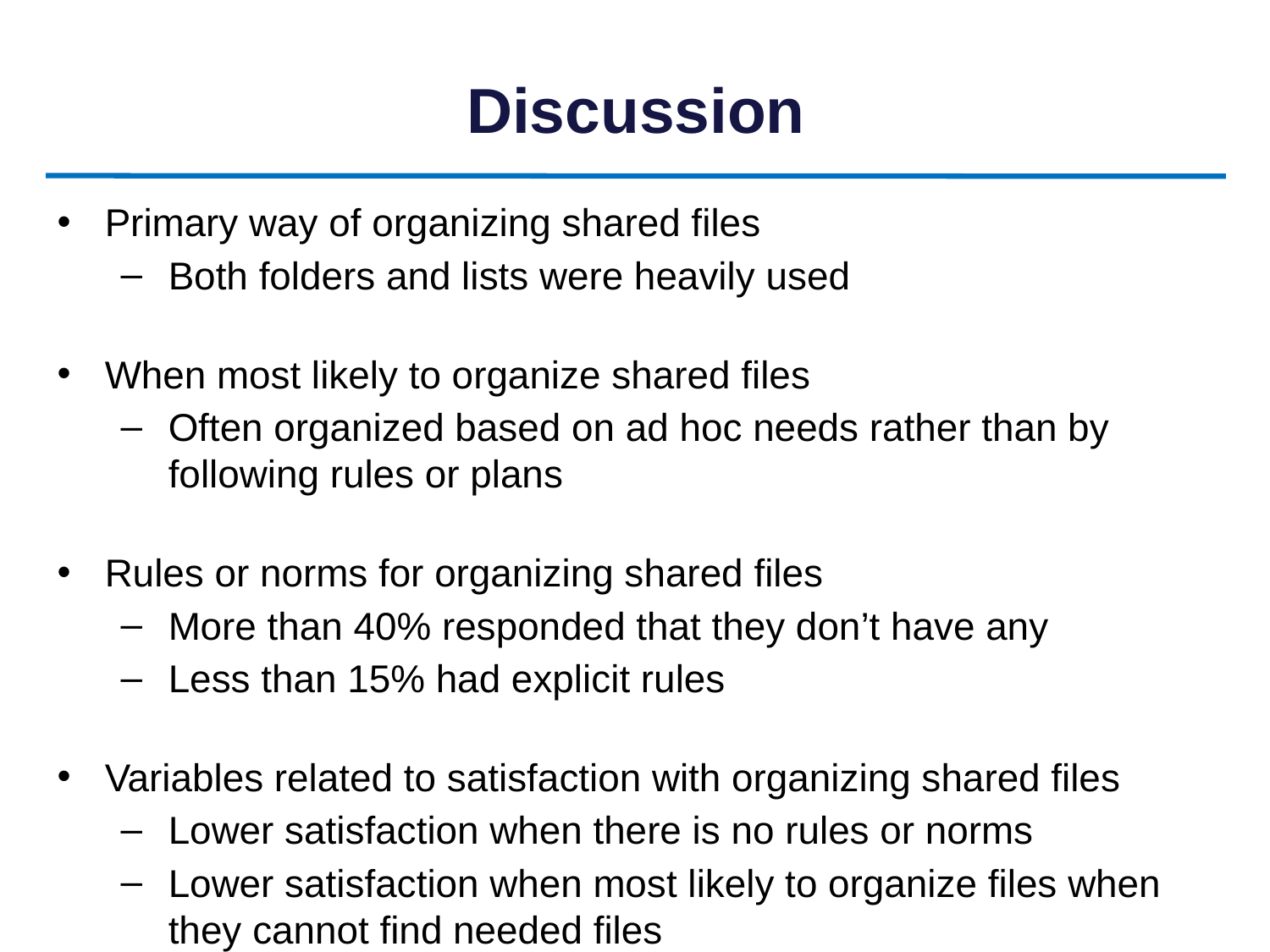

# Discussion
Primary way of organizing shared files
Both folders and lists were heavily used

When most likely to organize shared files
Often organized based on ad hoc needs rather than by following rules or plans

Rules or norms for organizing shared files
More than 40% responded that they don’t have any
Less than 15% had explicit rules

Variables related to satisfaction with organizing shared files
Lower satisfaction when there is no rules or norms
Lower satisfaction when most likely to organize files when they cannot find needed files